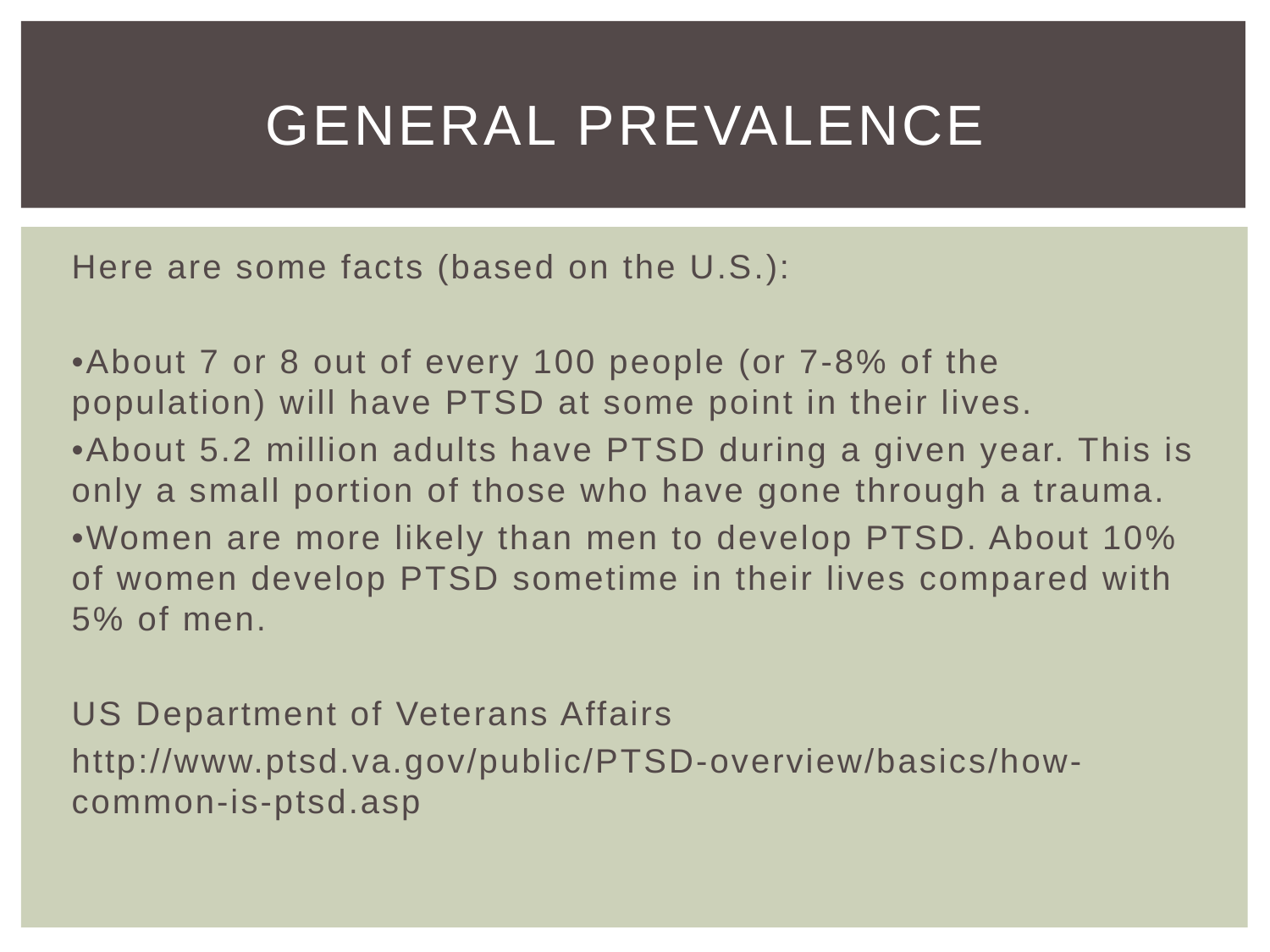

# General Prevalence
Here are some facts (based on the U.S.):

•About 7 or 8 out of every 100 people (or 7-8% of the population) will have PTSD at some point in their lives.
•About 5.2 million adults have PTSD during a given year. This is only a small portion of those who have gone through a trauma.
•Women are more likely than men to develop PTSD. About 10% of women develop PTSD sometime in their lives compared with 5% of men.

US Department of Veterans Affairs
http://www.ptsd.va.gov/public/PTSD-overview/basics/how-common-is-ptsd.asp